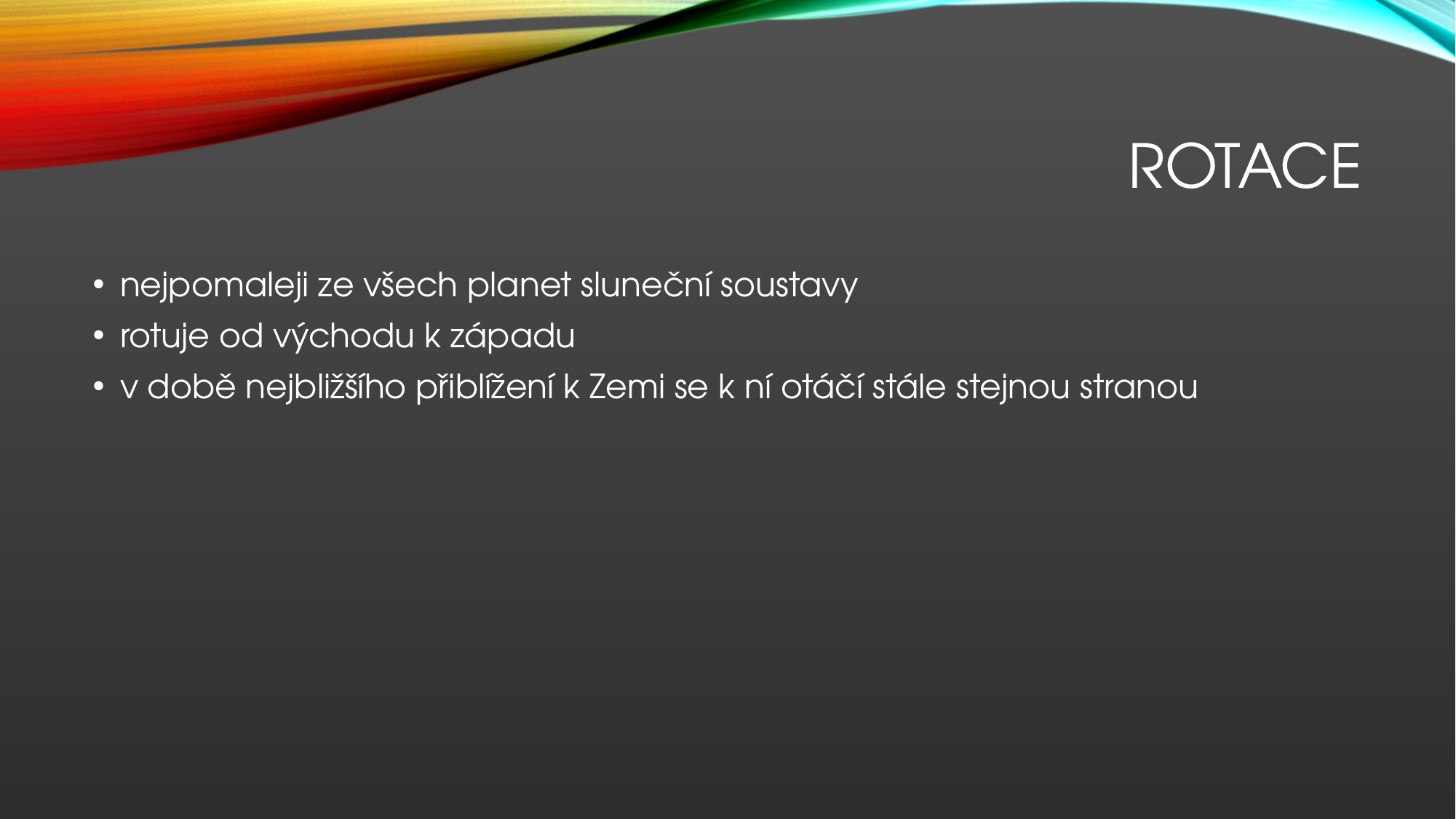

# rotace
nejpomaleji ze všech planet sluneční soustavy
rotuje od východu k západu
v době nejbližšího přiblížení k Zemi se k ní otáčí stále stejnou stranou